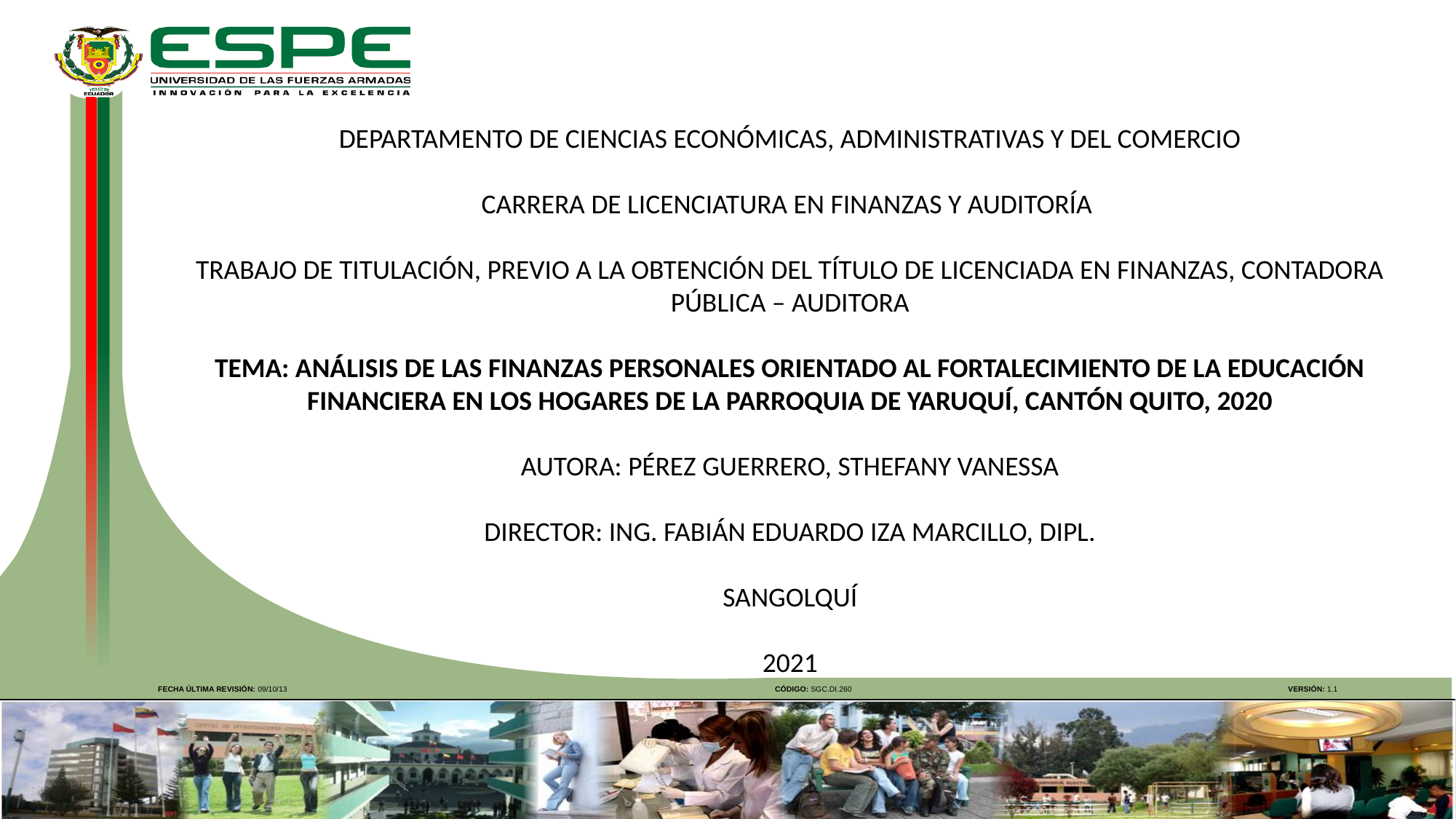

DEPARTAMENTO DE CIENCIAS ECONÓMICAS, ADMINISTRATIVAS Y DEL COMERCIO

CARRERA DE LICENCIATURA EN FINANZAS Y AUDITORÍA

TRABAJO DE TITULACIÓN, PREVIO A LA OBTENCIÓN DEL TÍTULO DE LICENCIADA EN FINANZAS, CONTADORA PÚBLICA – AUDITORA

TEMA: ANÁLISIS DE LAS FINANZAS PERSONALES ORIENTADO AL FORTALECIMIENTO DE LA EDUCACIÓN FINANCIERA EN LOS HOGARES DE LA PARROQUIA DE YARUQUÍ, CANTÓN QUITO, 2020

AUTORA: PÉREZ GUERRERO, STHEFANY VANESSA

DIRECTOR: ING. FABIÁN EDUARDO IZA MARCILLO, DIPL.

SANGOLQUÍ

2021
FECHA ÚLTIMA REVISIÓN: 09/10/13
CÓDIGO: SGC.DI.260
VERSIÓN: 1.1